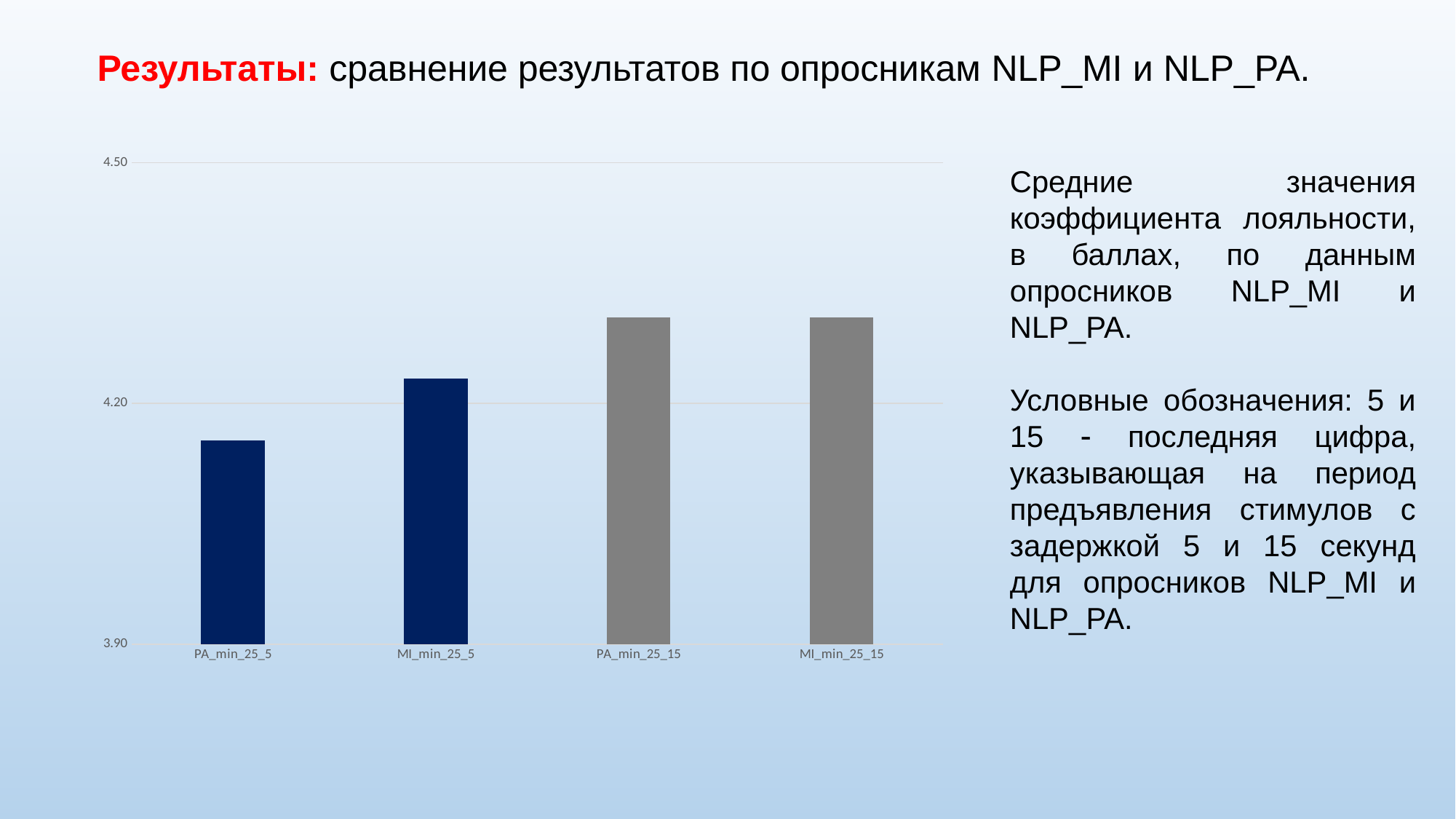

# Результаты: сравнение результатов по опросникам NLP_MI и NLP_PA.

### Chart

| Category |  |
|---|---|
| PA_min_25_5 | 4.153846153846154 |
| MI_min_25_5 | 4.230769230769231 |
| PA_min_25_15 | 4.3076923076923075 |
| MI_min_25_15 | 4.3076923076923075 |
Средние значения коэффициента лояльности, в баллах, по данным опросников NLP_MI и NLP_PA.

Условные обозначения: 5 и 15 − последняя цифра, указывающая на период предъявления стимулов с задержкой 5 и 15 секунд для опросников NLP_MI и NLP_PA.